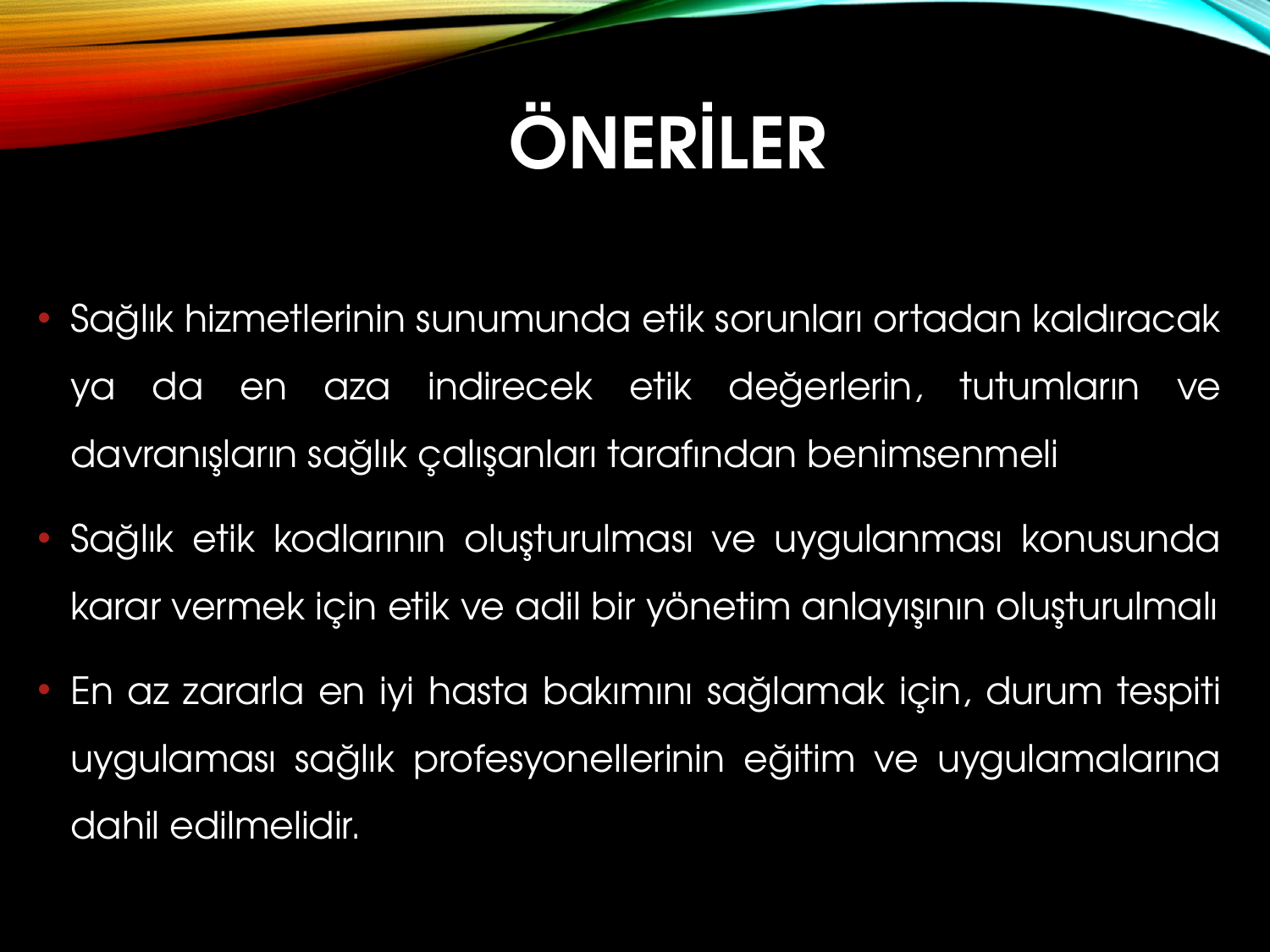

# ÖNERİLER
Sağlık hizmetlerinin sunumunda etik sorunları ortadan kaldıracak ya da en aza indirecek etik değerlerin, tutumların ve davranışların sağlık çalışanları tarafından benimsenmeli
Sağlık etik kodlarının oluşturulması ve uygulanması konusunda karar vermek için etik ve adil bir yönetim anlayışının oluşturulmalı
En az zararla en iyi hasta bakımını sağlamak için, durum tespiti uygulaması sağlık profesyonellerinin eğitim ve uygulamalarına dahil edilmelidir.